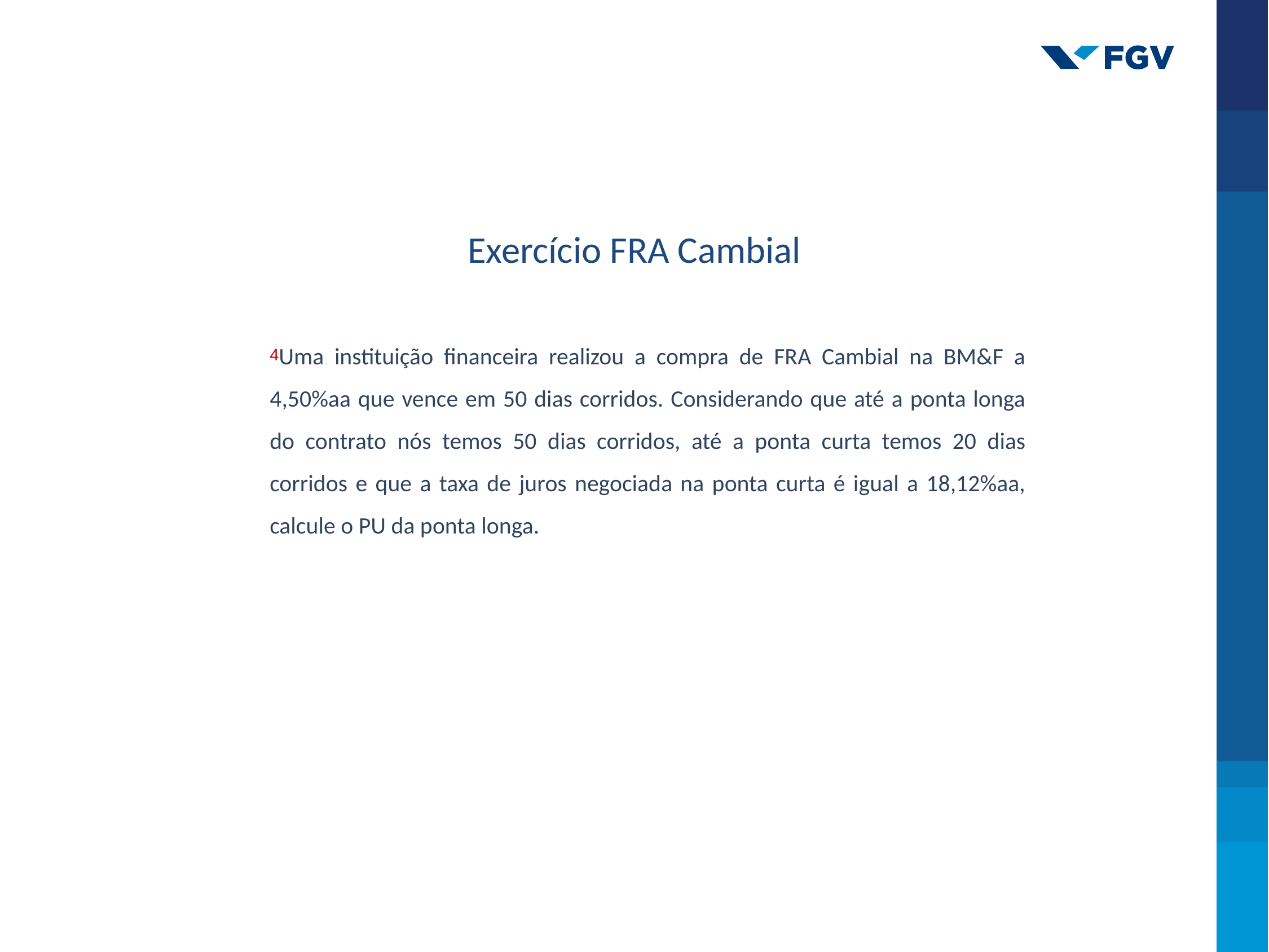

Exercício FRA Cambial
Uma instituição financeira realizou a compra de FRA Cambial na BM&F a 4,50%aa que vence em 50 dias corridos. Considerando que até a ponta longa do contrato nós temos 50 dias corridos, até a ponta curta temos 20 dias corridos e que a taxa de juros negociada na ponta curta é igual a 18,12%aa, calcule o PU da ponta longa.